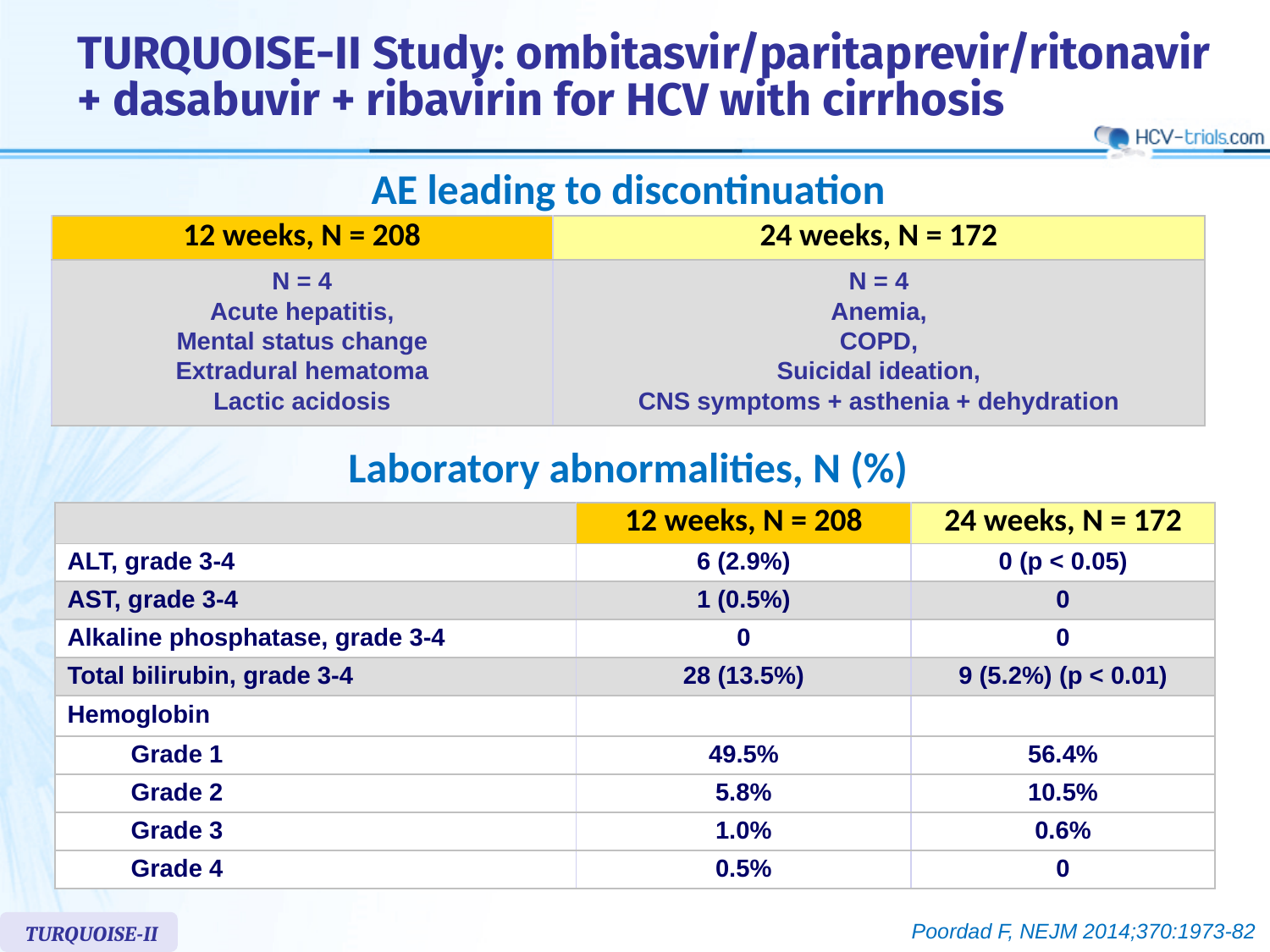

# TURQUOISE-II Study: ombitasvir/paritaprevir/ritonavir + dasabuvir + ribavirin for HCV with cirrhosis
AE leading to discontinuation
| 12 weeks, N = 208 | 24 weeks, N = 172 |
| --- | --- |
| N = 4 Acute hepatitis, Mental status change Extradural hematoma Lactic acidosis | N = 4 Anemia, COPD, Suicidal ideation, CNS symptoms + asthenia + dehydration |
Laboratory abnormalities, N (%)
|  | 12 weeks, N = 208 | 24 weeks, N = 172 |
| --- | --- | --- |
| ALT, grade 3-4 | 6 (2.9%) | 0 (p < 0.05) |
| AST, grade 3-4 | 1 (0.5%) | 0 |
| Alkaline phosphatase, grade 3-4 | 0 | 0 |
| Total bilirubin, grade 3-4 | 28 (13.5%) | 9 (5.2%) (p < 0.01) |
| Hemoglobin |  |  |
| Grade 1 | 49.5% | 56.4% |
| Grade 2 | 5.8% | 10.5% |
| Grade 3 | 1.0% | 0.6% |
| Grade 4 | 0.5% | 0 |
Poordad F, NEJM 2014;370:1973-82

TURQUOISE-II